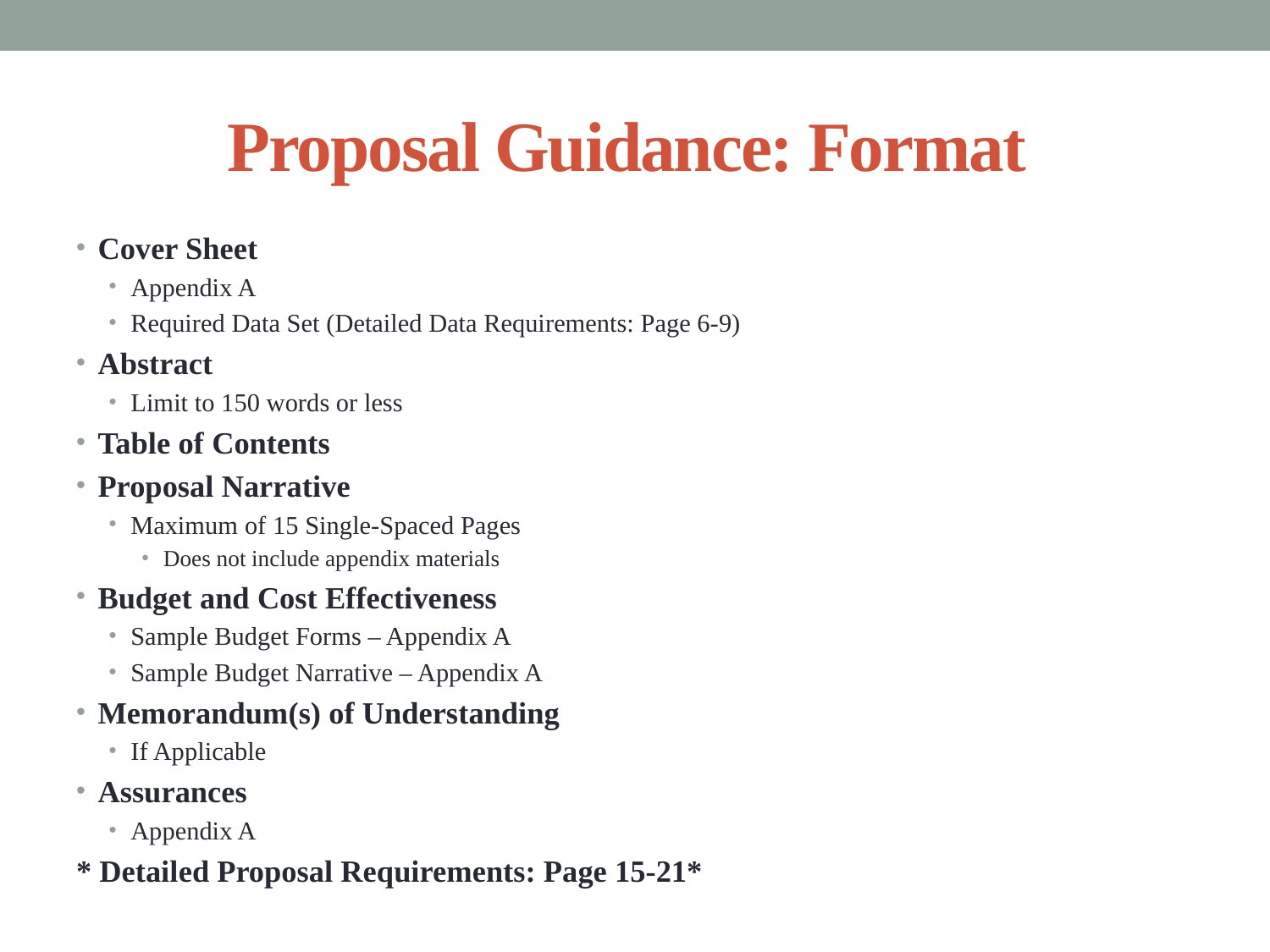

# Proposal Guidance: Format
Cover Sheet
Appendix A
Required Data Set (Detailed Data Requirements: Page 6-9)
Abstract
Limit to 150 words or less
Table of Contents
Proposal Narrative
Maximum of 15 Single-Spaced Pages
Does not include appendix materials
Budget and Cost Effectiveness
Sample Budget Forms – Appendix A
Sample Budget Narrative – Appendix A
Memorandum(s) of Understanding
If Applicable
Assurances
Appendix A
* Detailed Proposal Requirements: Page 15-21*